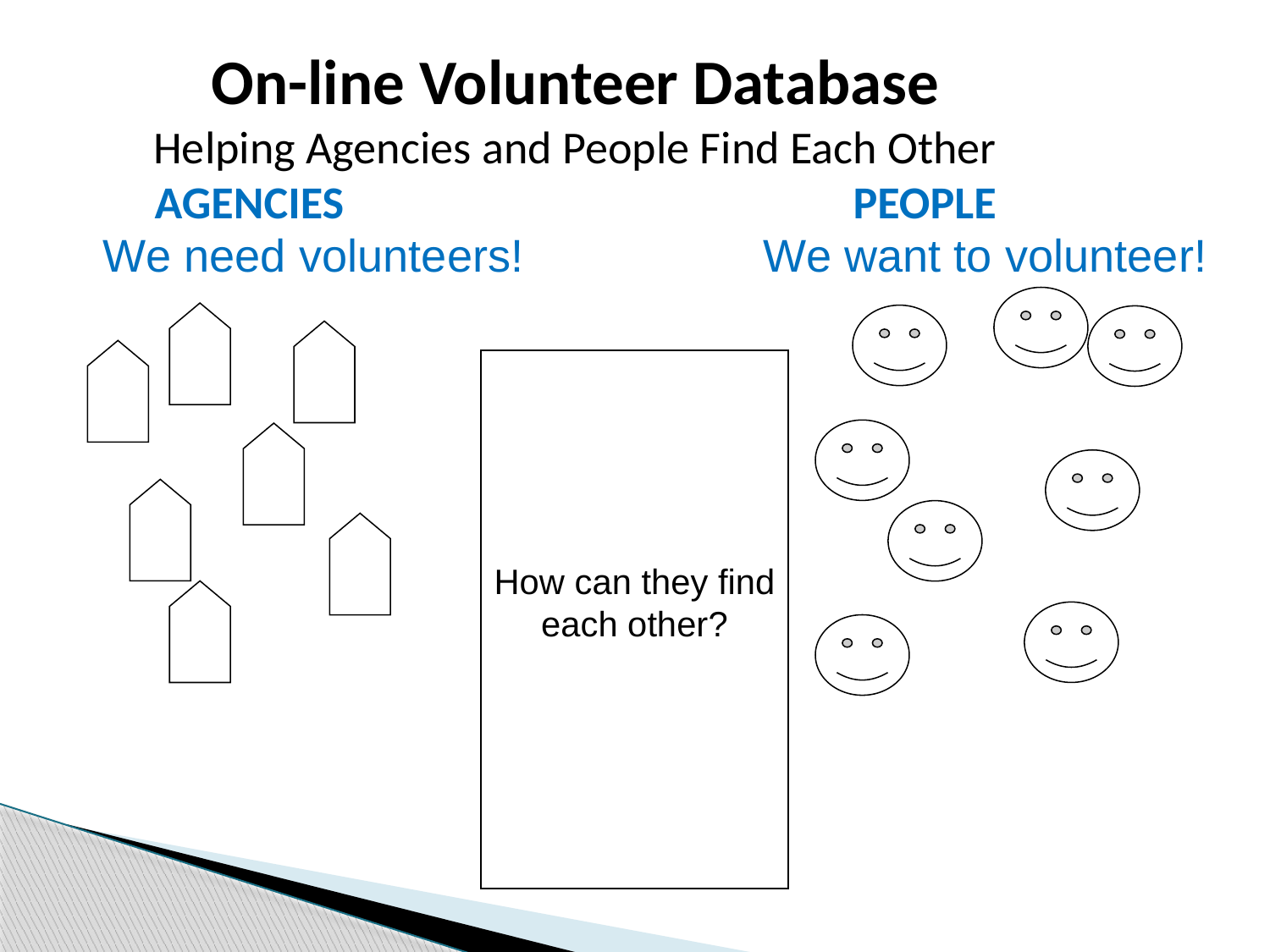

On-line Volunteer Database
Helping Agencies and People Find Each Other
AGENCIES	PEOPLE

We need volunteers!	            We want to volunteer!

How can they find each other?